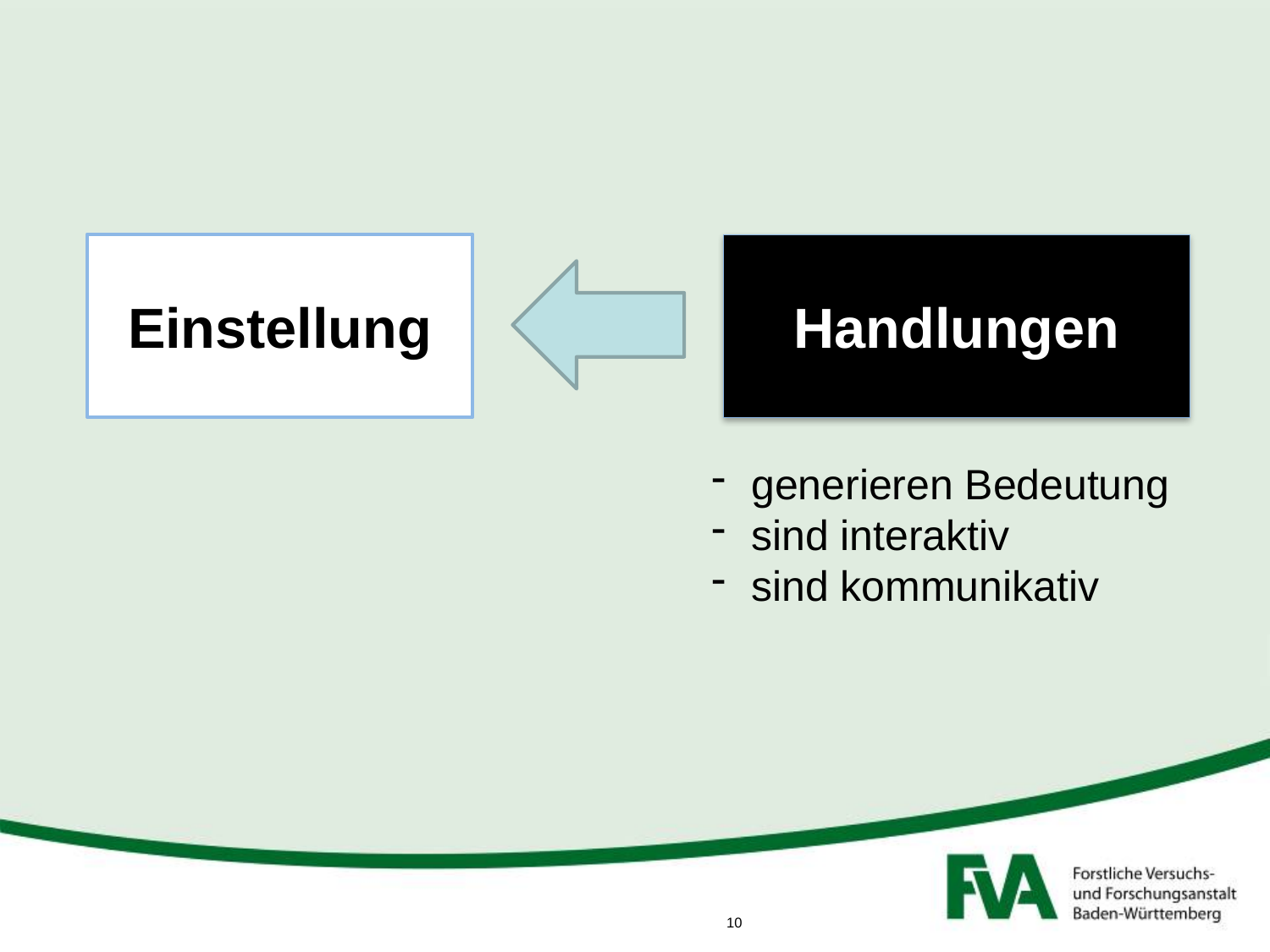

#
Einstellung
Handlungen

generieren Bedeutung
sind interaktiv
sind kommunikativ
10